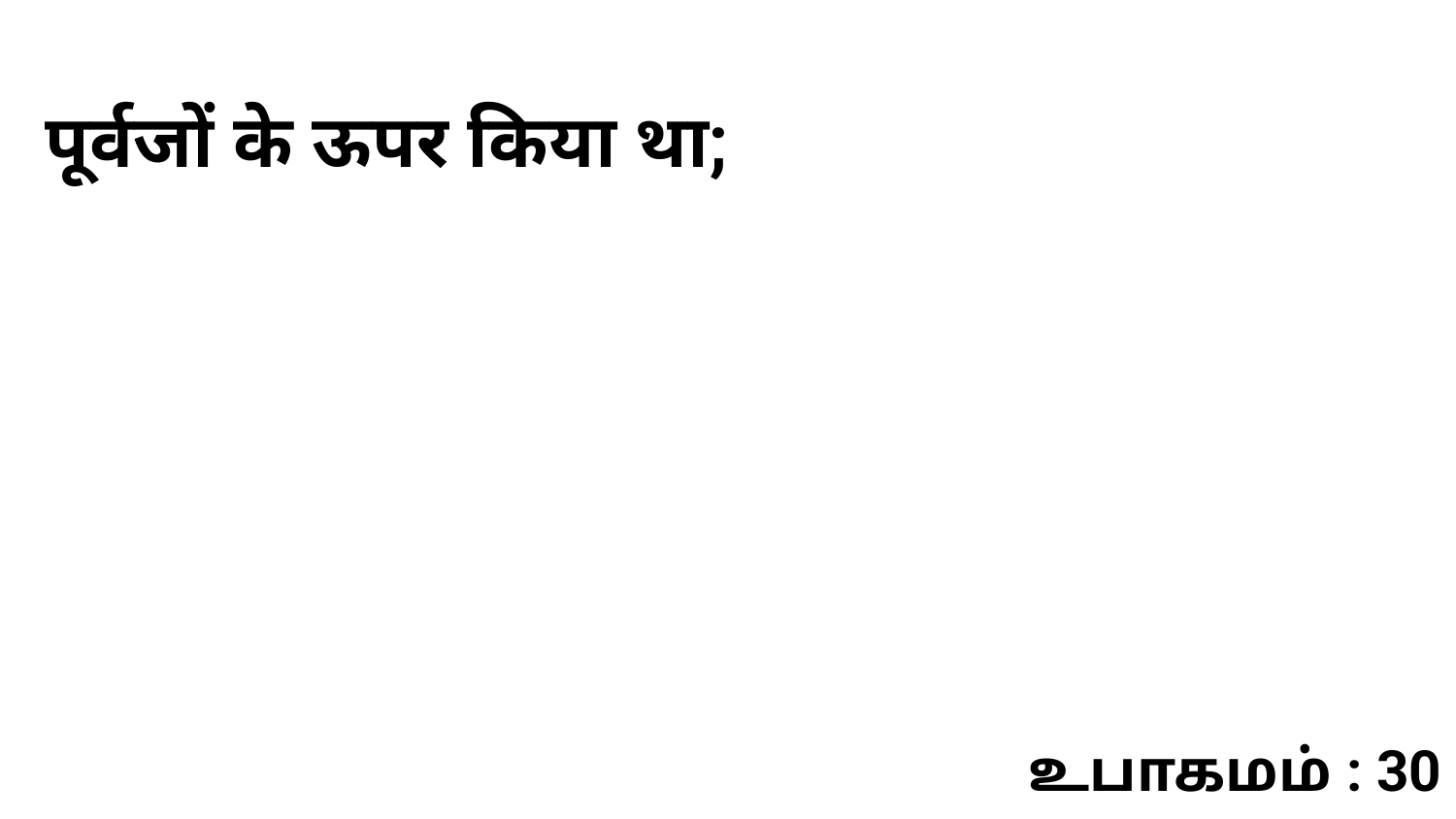

पूर्वजों के ऊपर किया था;
உபாகமம் : 30